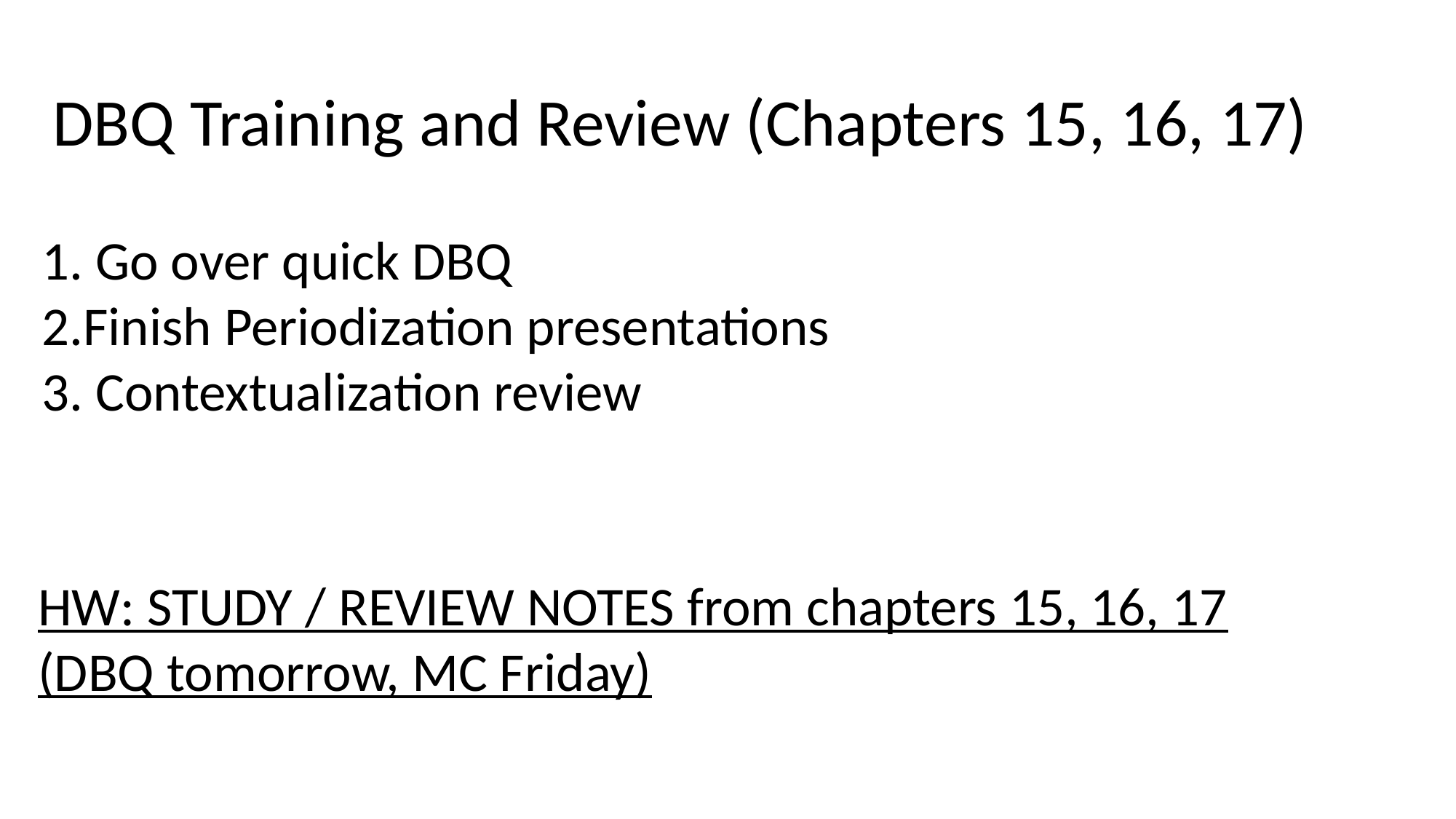

# DBQ Training and Review (Chapters 15, 16, 17)
 Go over quick DBQ
Finish Periodization presentations
3. Contextualization review

HW: STUDY / REVIEW NOTES from chapters 15, 16, 17
(DBQ tomorrow, MC Friday)